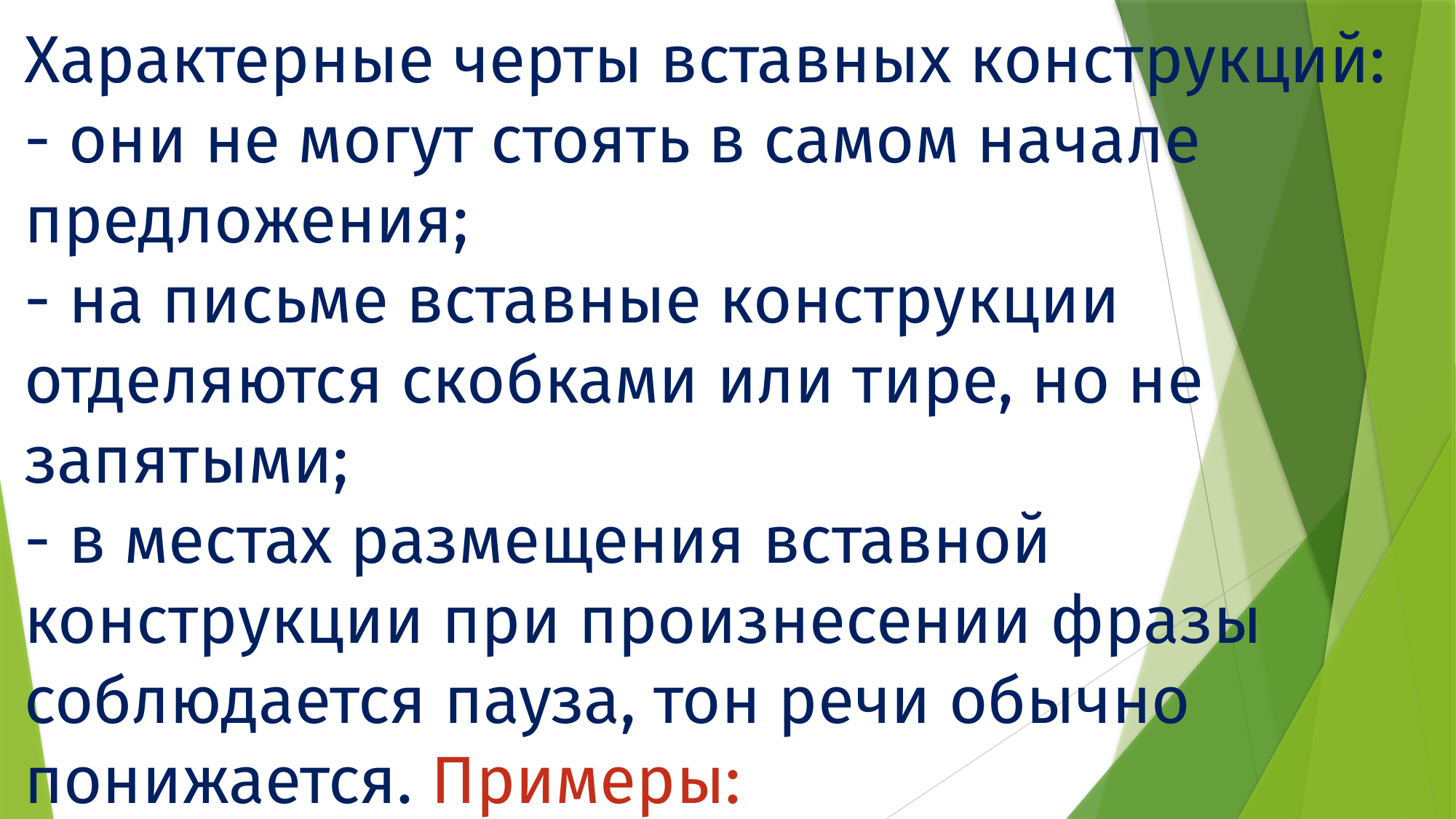

Характерные черты вставных конструкций:
- они не могут стоять в самом начале предложения;
- на письме вставные конструкции отделяются скобками или тире, но не запятыми;
- в местах размещения вставной конструкции при произнесении фразы соблюдается пауза, тон речи обычно понижается. Примеры: